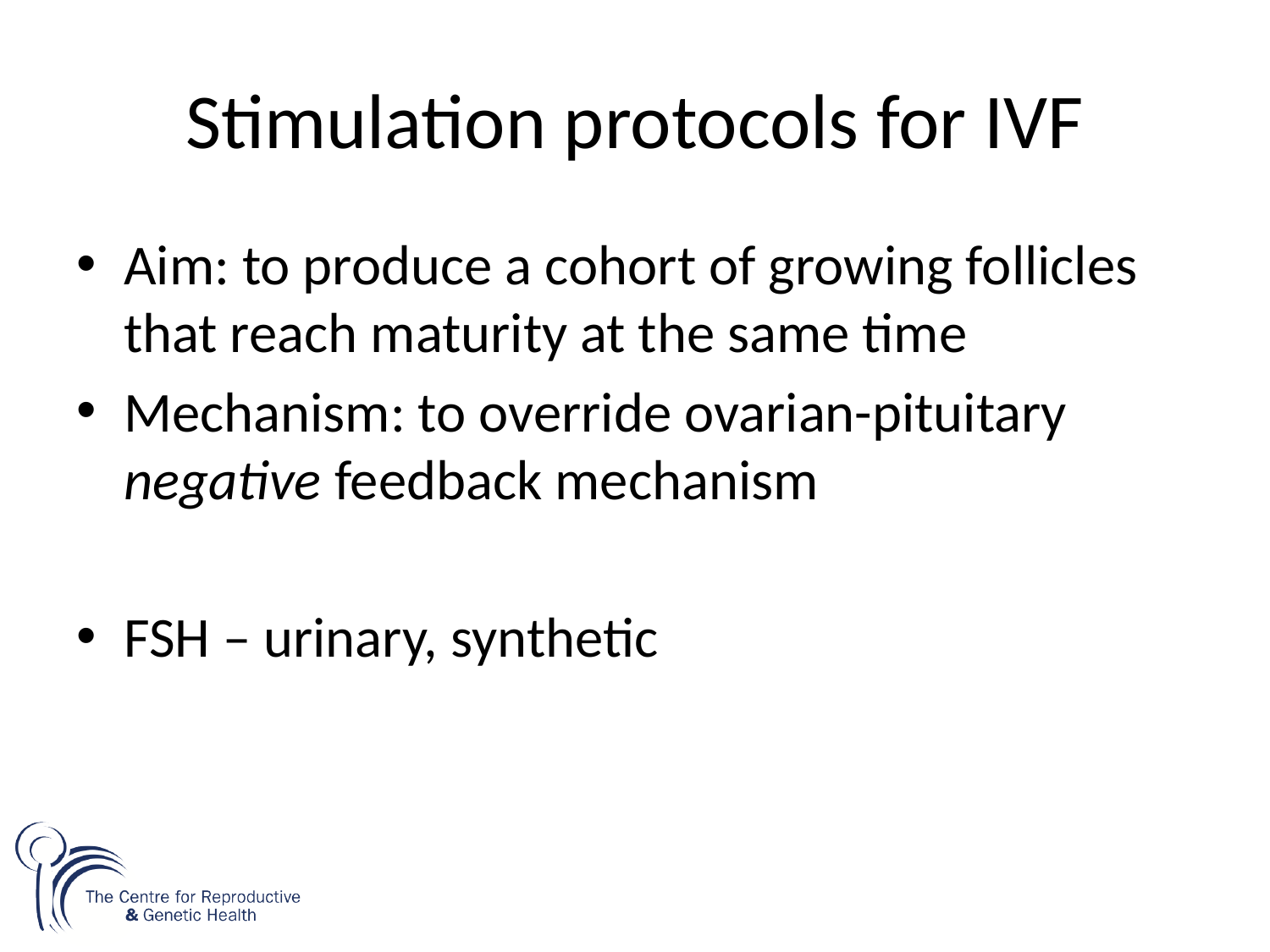

# Stimulation protocols for IVF
Aim: to produce a cohort of growing follicles that reach maturity at the same time
Mechanism: to override ovarian-pituitary negative feedback mechanism

FSH – urinary, synthetic